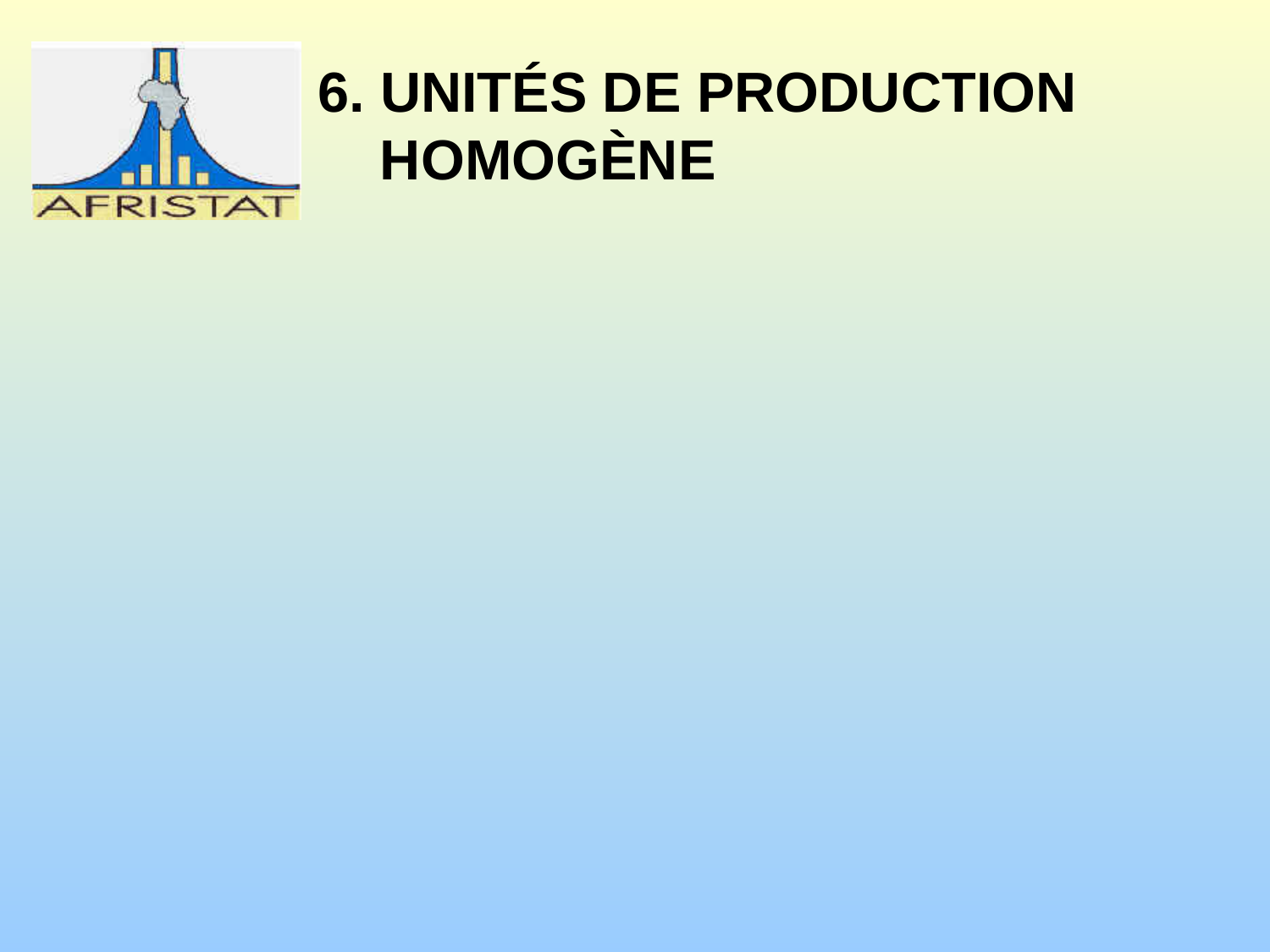

# 6. UNITÉS DE PRODUCTION HOMOGÈNE
Nécessité des estimations en transformant les données fournies par les entreprises sur la base de divers postulats ou hypothèses.
Les unités qui sont construites par manipulation statistique des données collectées sont appelées « unités analytiques »